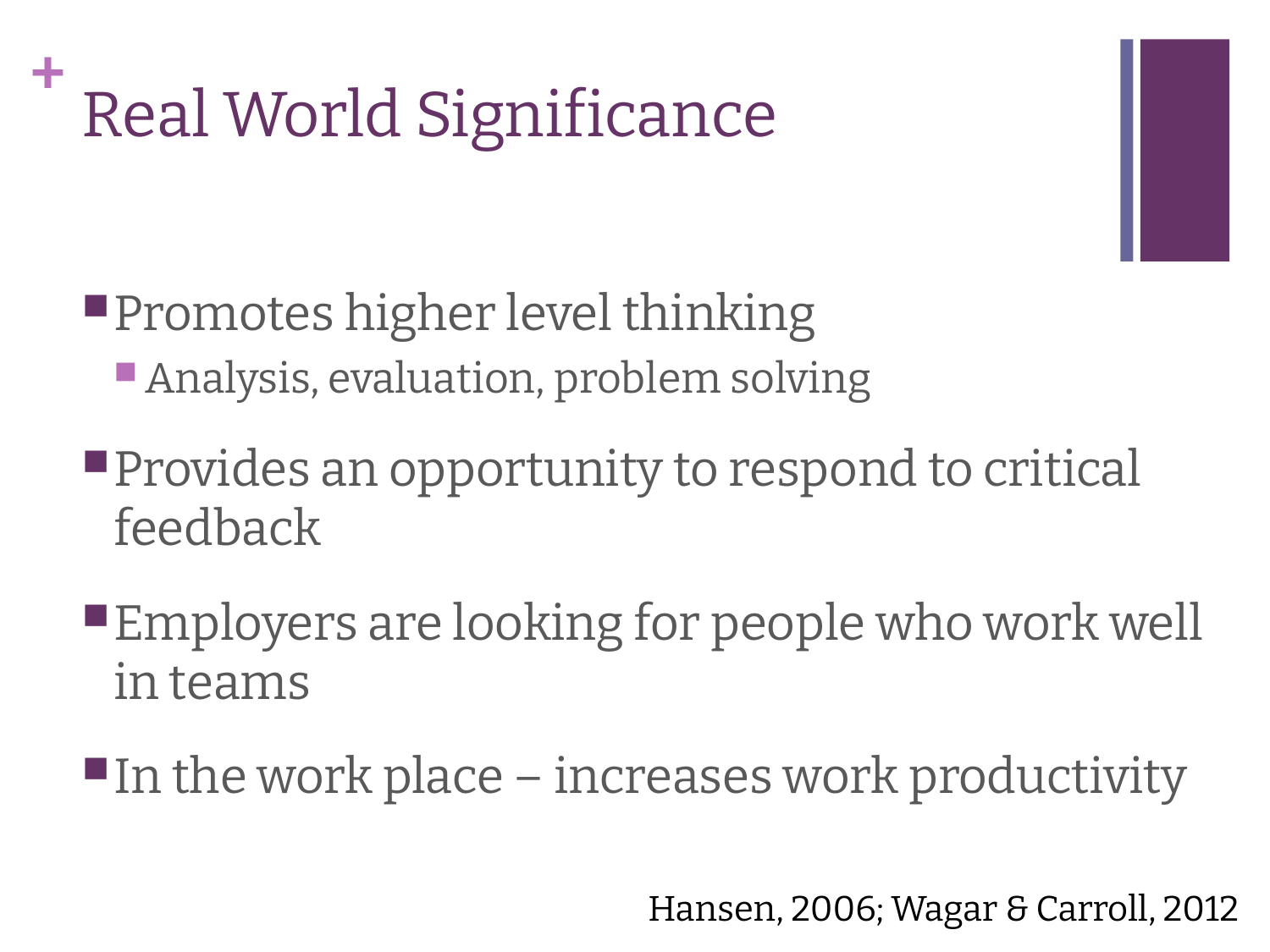

# Real World Significance
Promotes higher level thinking
Analysis, evaluation, problem solving
Provides an opportunity to respond to critical feedback
Employers are looking for people who work well in teams
In the work place – increases work productivity
Hansen, 2006; Wagar & Carroll, 2012